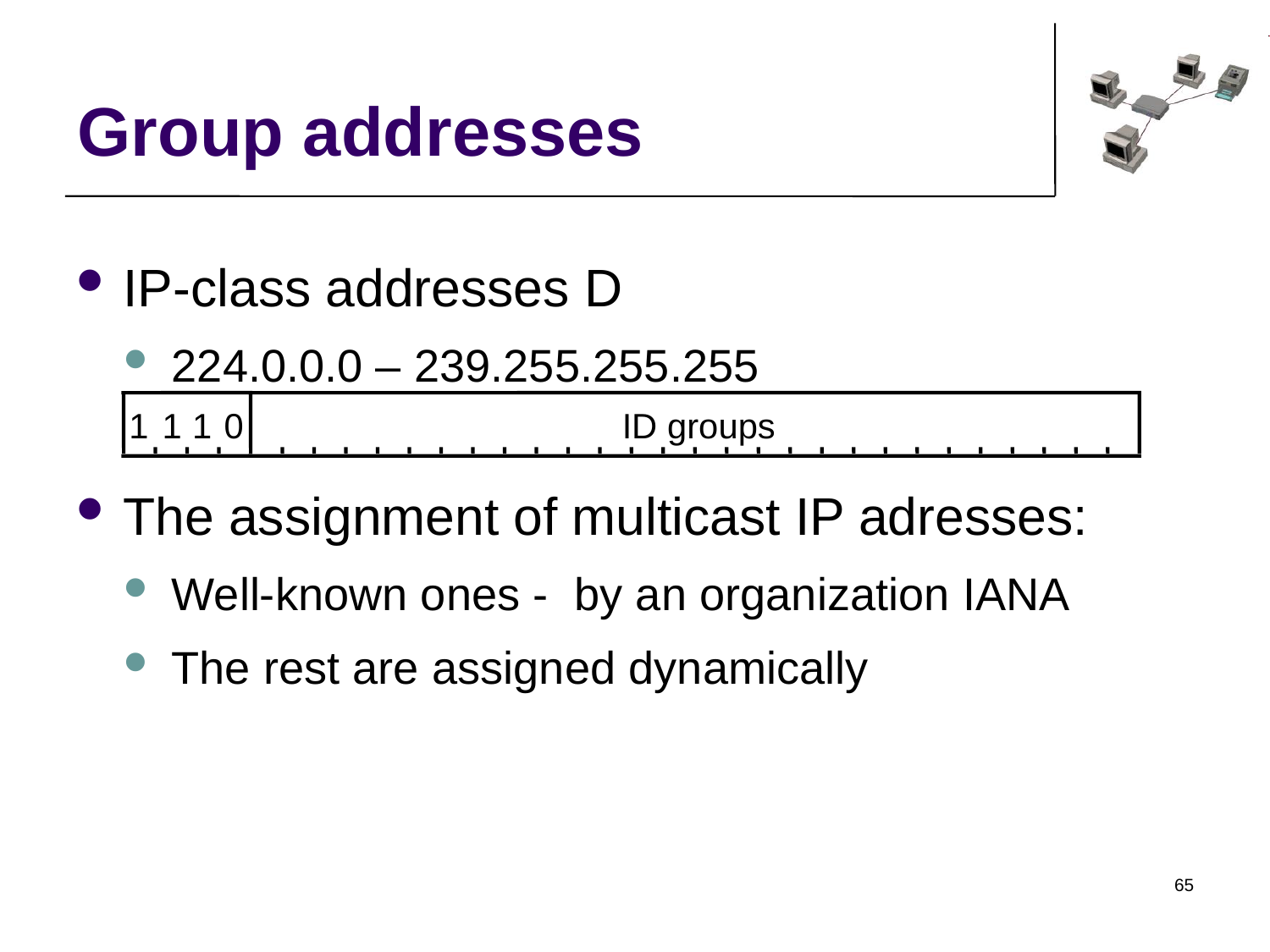

Group addresses
IP-class addresses D
224.0.0.0 – 239.255.255.255
The assignment of multicast IP adresses:
Well-known ones -  by an organization IANA
The rest are assigned dynamically

1
1
1
0
ID groups

65